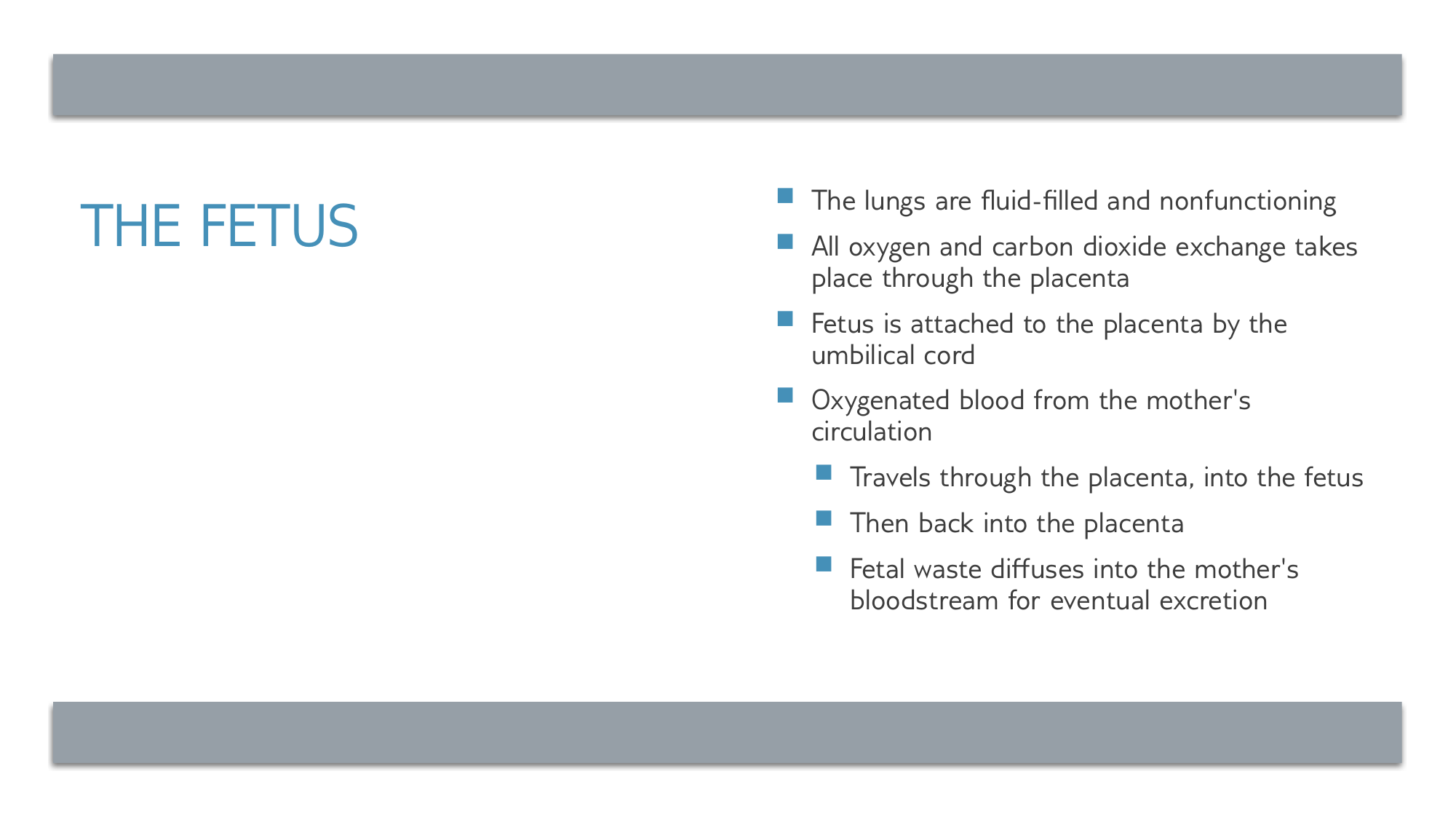

# The Fetus
The lungs are fluid-filled and nonfunctioning
All oxygen and carbon dioxide exchange takes place through the placenta
Fetus is attached to the placenta by the umbilical cord
Oxygenated blood from the mother's circulation
Travels through the placenta, into the fetus
Then back into the placenta
Fetal waste diffuses into the mother's bloodstream for eventual excretion